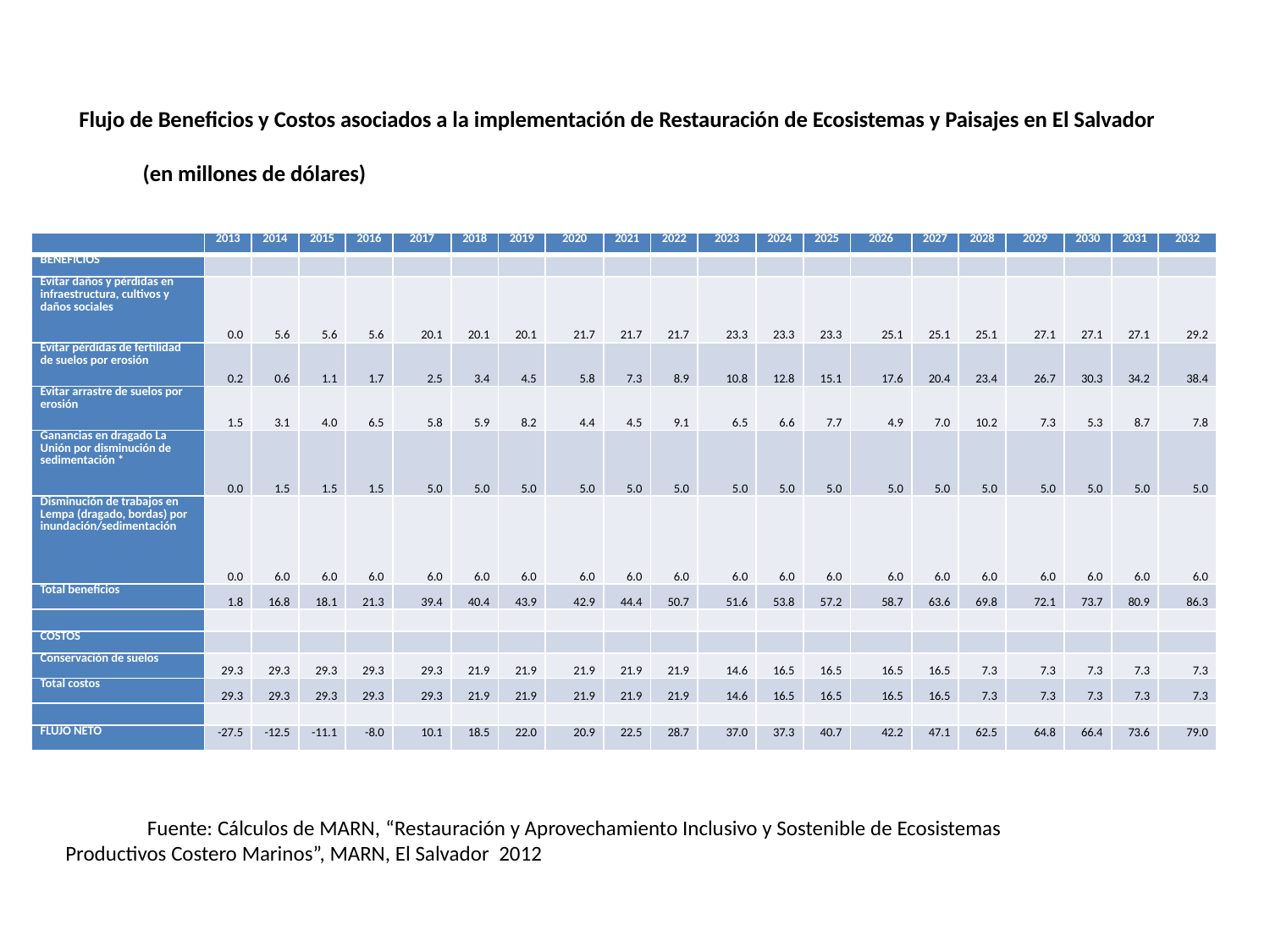

# F FFlujo de Beneficios y Costos asociados a la implementación de Restauración de Ecosistemas y Paisajes en El Salvador (en millones de dólares) ficios y Costos asociados a la implementación de Restauración de Ecosistemas y Paisajes
ES FACTIBLE!
|  | 2013 | 2014 | 2015 | 2016 | 2017 | 2018 | 2019 | 2020 | 2021 | 2022 | 2023 | 2024 | 2025 | 2026 | 2027 | 2028 | 2029 | 2030 | 2031 | 2032 |
| --- | --- | --- | --- | --- | --- | --- | --- | --- | --- | --- | --- | --- | --- | --- | --- | --- | --- | --- | --- | --- |
| BENEFICIOS |  |  |  |  |  |  |  |  |  |  |  |  |  |  |  |  |  |  |  |  |
| Evitar daños y pérdidas en infraestructura, cultivos y daños sociales | 0.0 | 5.6 | 5.6 | 5.6 | 20.1 | 20.1 | 20.1 | 21.7 | 21.7 | 21.7 | 23.3 | 23.3 | 23.3 | 25.1 | 25.1 | 25.1 | 27.1 | 27.1 | 27.1 | 29.2 |
| Evitar pérdidas de fertilidad de suelos por erosión | 0.2 | 0.6 | 1.1 | 1.7 | 2.5 | 3.4 | 4.5 | 5.8 | 7.3 | 8.9 | 10.8 | 12.8 | 15.1 | 17.6 | 20.4 | 23.4 | 26.7 | 30.3 | 34.2 | 38.4 |
| Evitar arrastre de suelos por erosión | 1.5 | 3.1 | 4.0 | 6.5 | 5.8 | 5.9 | 8.2 | 4.4 | 4.5 | 9.1 | 6.5 | 6.6 | 7.7 | 4.9 | 7.0 | 10.2 | 7.3 | 5.3 | 8.7 | 7.8 |
| Ganancias en dragado La Unión por disminución de sedimentación \* | 0.0 | 1.5 | 1.5 | 1.5 | 5.0 | 5.0 | 5.0 | 5.0 | 5.0 | 5.0 | 5.0 | 5.0 | 5.0 | 5.0 | 5.0 | 5.0 | 5.0 | 5.0 | 5.0 | 5.0 |
| Disminución de trabajos en Lempa (dragado, bordas) por inundación/sedimentación | 0.0 | 6.0 | 6.0 | 6.0 | 6.0 | 6.0 | 6.0 | 6.0 | 6.0 | 6.0 | 6.0 | 6.0 | 6.0 | 6.0 | 6.0 | 6.0 | 6.0 | 6.0 | 6.0 | 6.0 |
| Total beneficios | 1.8 | 16.8 | 18.1 | 21.3 | 39.4 | 40.4 | 43.9 | 42.9 | 44.4 | 50.7 | 51.6 | 53.8 | 57.2 | 58.7 | 63.6 | 69.8 | 72.1 | 73.7 | 80.9 | 86.3 |
|  |  |  |  |  |  |  |  |  |  |  |  |  |  |  |  |  |  |  |  |  |
| COSTOS |  |  |  |  |  |  |  |  |  |  |  |  |  |  |  |  |  |  |  |  |
| Conservación de suelos | 29.3 | 29.3 | 29.3 | 29.3 | 29.3 | 21.9 | 21.9 | 21.9 | 21.9 | 21.9 | 14.6 | 16.5 | 16.5 | 16.5 | 16.5 | 7.3 | 7.3 | 7.3 | 7.3 | 7.3 |
| Total costos | 29.3 | 29.3 | 29.3 | 29.3 | 29.3 | 21.9 | 21.9 | 21.9 | 21.9 | 21.9 | 14.6 | 16.5 | 16.5 | 16.5 | 16.5 | 7.3 | 7.3 | 7.3 | 7.3 | 7.3 |
|  |  |  |  |  |  |  |  |  |  |  |  |  |  |  |  |  |  |  |  |  |
| FLUJO NETO | -27.5 | -12.5 | -11.1 | -8.0 | 10.1 | 18.5 | 22.0 | 20.9 | 22.5 | 28.7 | 37.0 | 37.3 | 40.7 | 42.2 | 47.1 | 62.5 | 64.8 | 66.4 | 73.6 | 79.0 |
Fuente: Fuente: Cálculos de MARN, “Restauración y Aprovechamiento Inclusivo y Sostenible de Ecosistemas ProductivFuente: Cálculos de MARN, “Restauración y Aprovechamiento Inclusivo y Sostenible de Ecosistemas Productivos Costero Marinos”, MARN, El Salvador  2012

os Costero Marinos”, MARN-El Salvador  2012